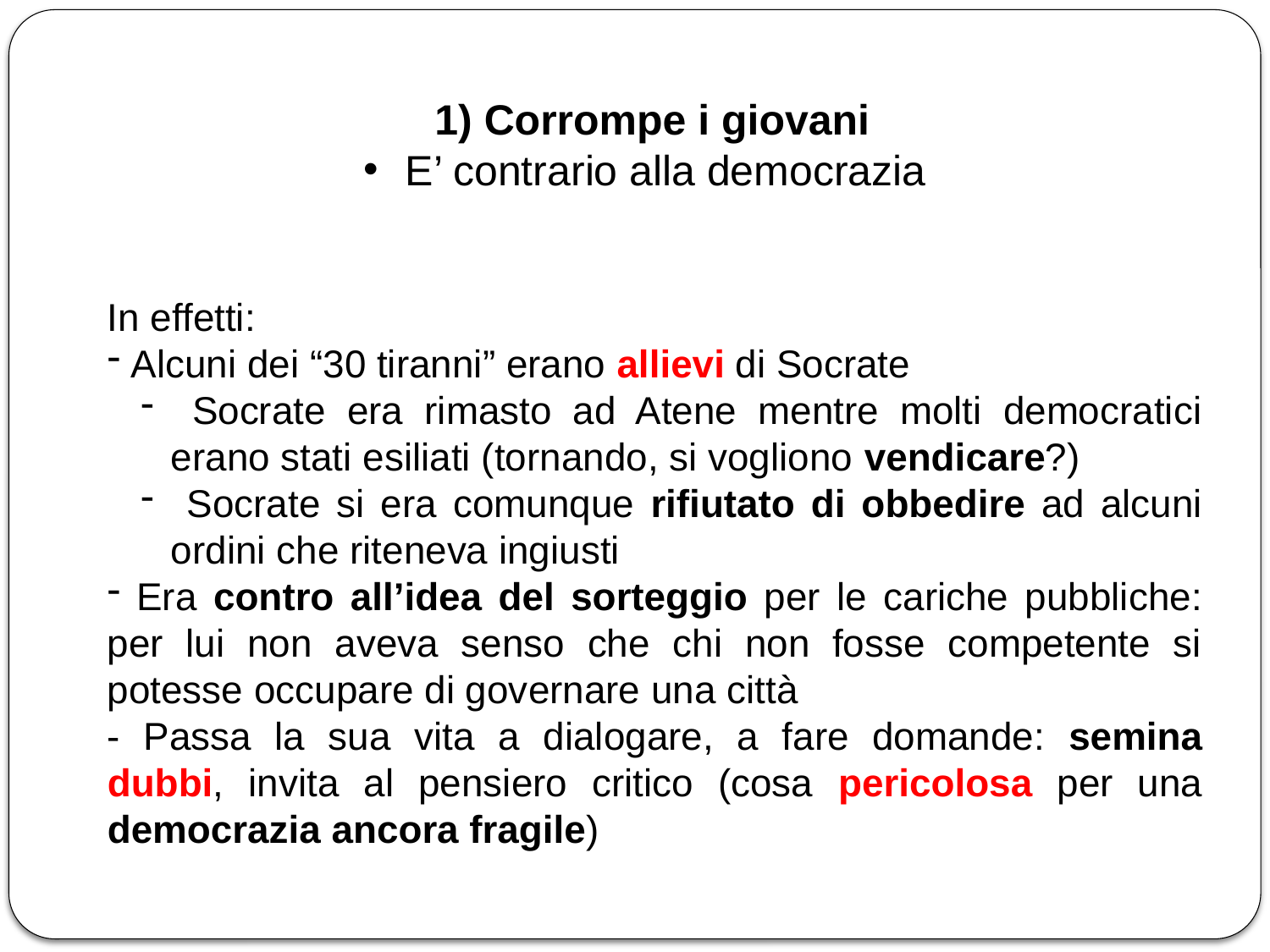

1) Corrompe i giovani
 E’ contrario alla democrazia
In effetti:
 Alcuni dei “30 tiranni” erano allievi di Socrate
 Socrate era rimasto ad Atene mentre molti democratici erano stati esiliati (tornando, si vogliono vendicare?)
 Socrate si era comunque rifiutato di obbedire ad alcuni ordini che riteneva ingiusti
 Era contro all’idea del sorteggio per le cariche pubbliche: per lui non aveva senso che chi non fosse competente si potesse occupare di governare una città
- Passa la sua vita a dialogare, a fare domande: semina dubbi, invita al pensiero critico (cosa pericolosa per una democrazia ancora fragile)